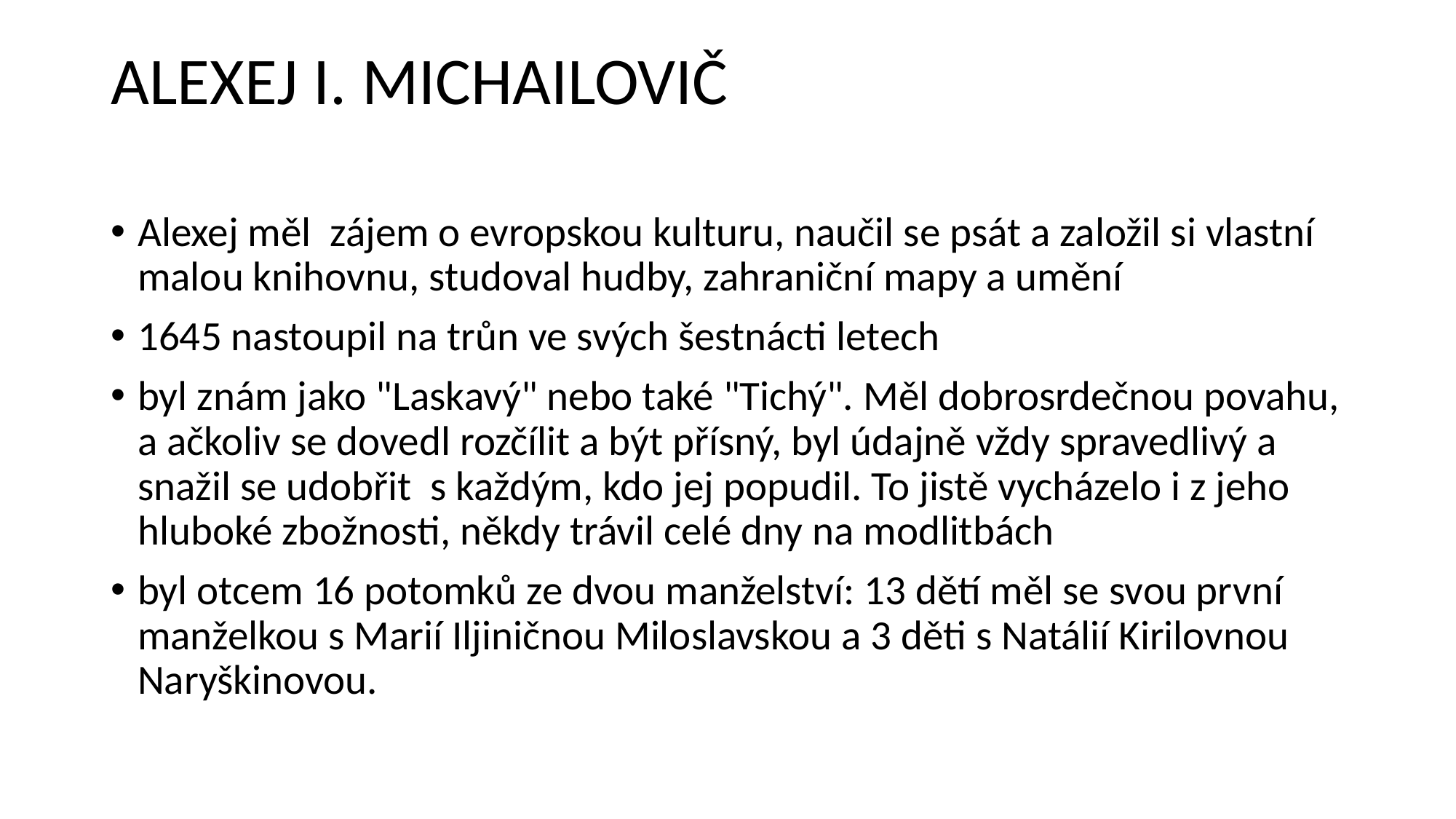

# ALEXEJ I. MICHAILOVIČ
Alexej měl  zájem o evropskou kulturu, naučil se psát a založil si vlastní malou knihovnu, studoval hudby, zahraniční mapy a umění
1645 nastoupil na trůn ve svých šestnácti letech
byl znám jako "Laskavý" nebo také "Tichý". Měl dobrosrdečnou povahu, a ačkoliv se dovedl rozčílit a být přísný, byl údajně vždy spravedlivý a snažil se udobřit  s každým, kdo jej popudil. To jistě vycházelo i z jeho hluboké zbožnosti, někdy trávil celé dny na modlitbách
byl otcem 16 potomků ze dvou manželství: 13 dětí měl se svou první manželkou s Marií Iljiničnou Miloslavskou a 3 děti s Natálií Kirilovnou Naryškinovou.